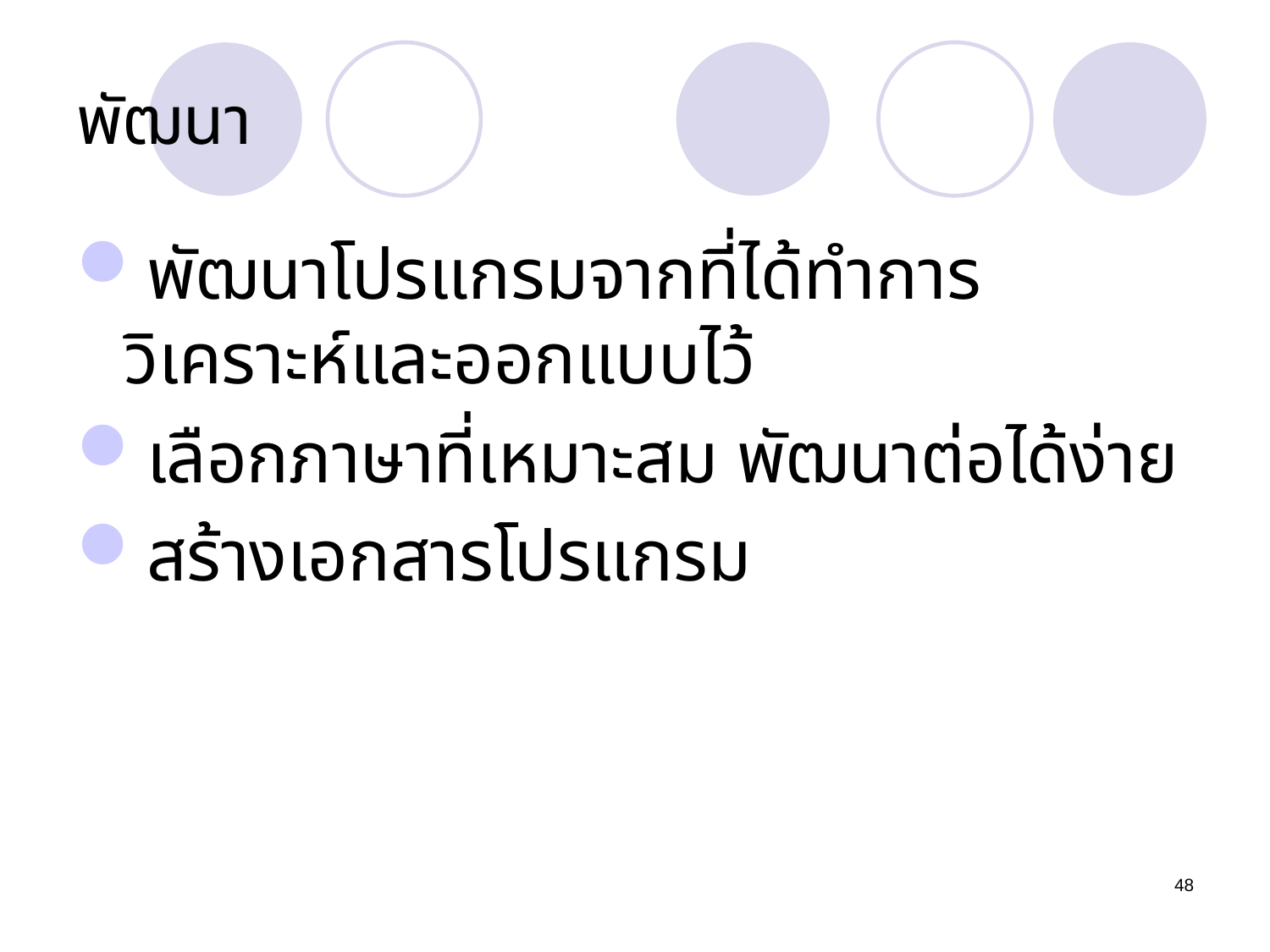

# พัฒนา
พัฒนาโปรแกรมจากที่ได้ทำการวิเคราะห์และออกแบบไว้
เลือกภาษาที่เหมาะสม พัฒนาต่อได้ง่าย
สร้างเอกสารโปรแกรม
48